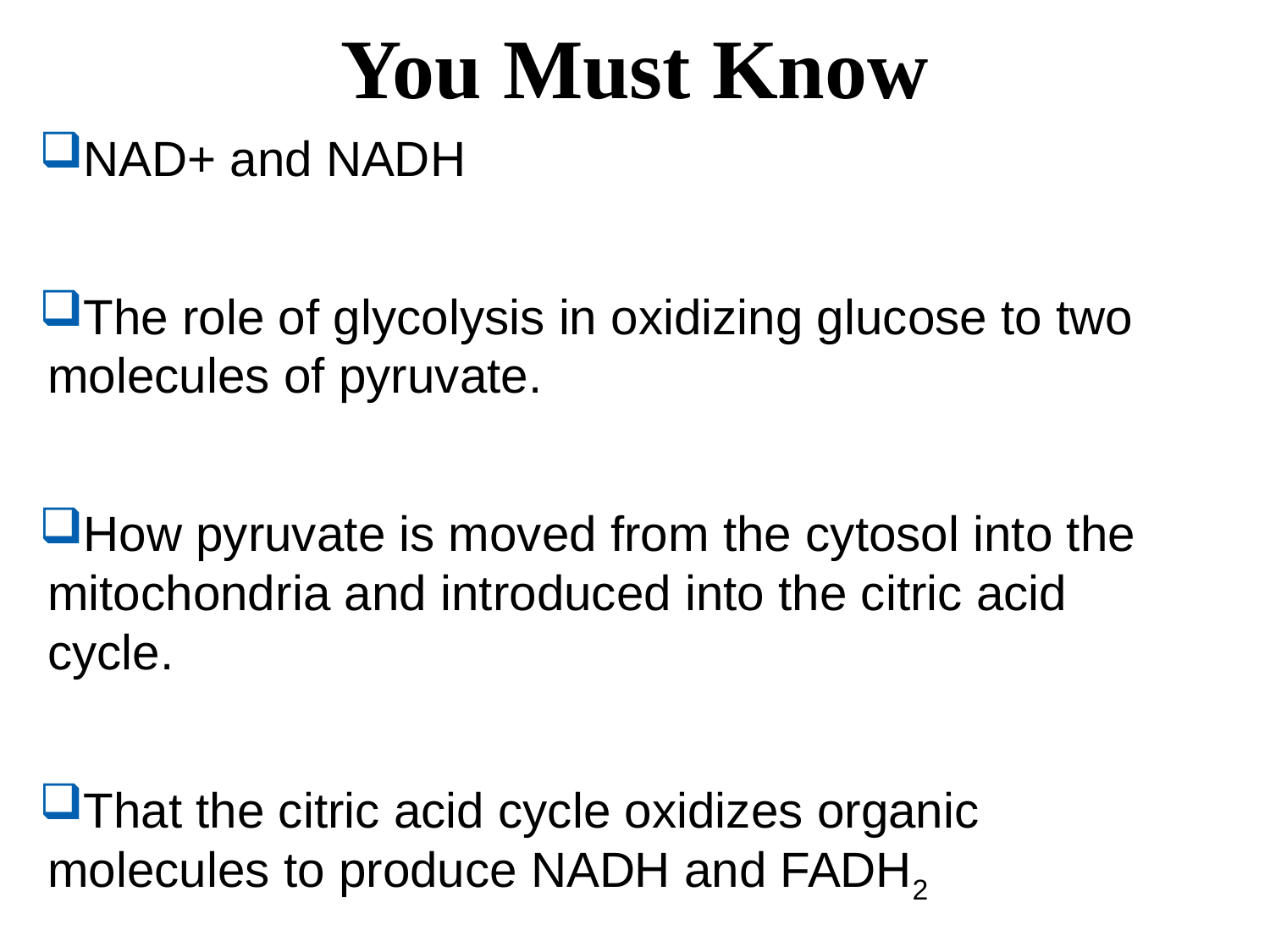

# You Must Know
NAD+ and NADH

The role of glycolysis in oxidizing glucose to two molecules of pyruvate.

How pyruvate is moved from the cytosol into the mitochondria and introduced into the citric acid cycle.

That the citric acid cycle oxidizes organic molecules to produce NADH and FADH2